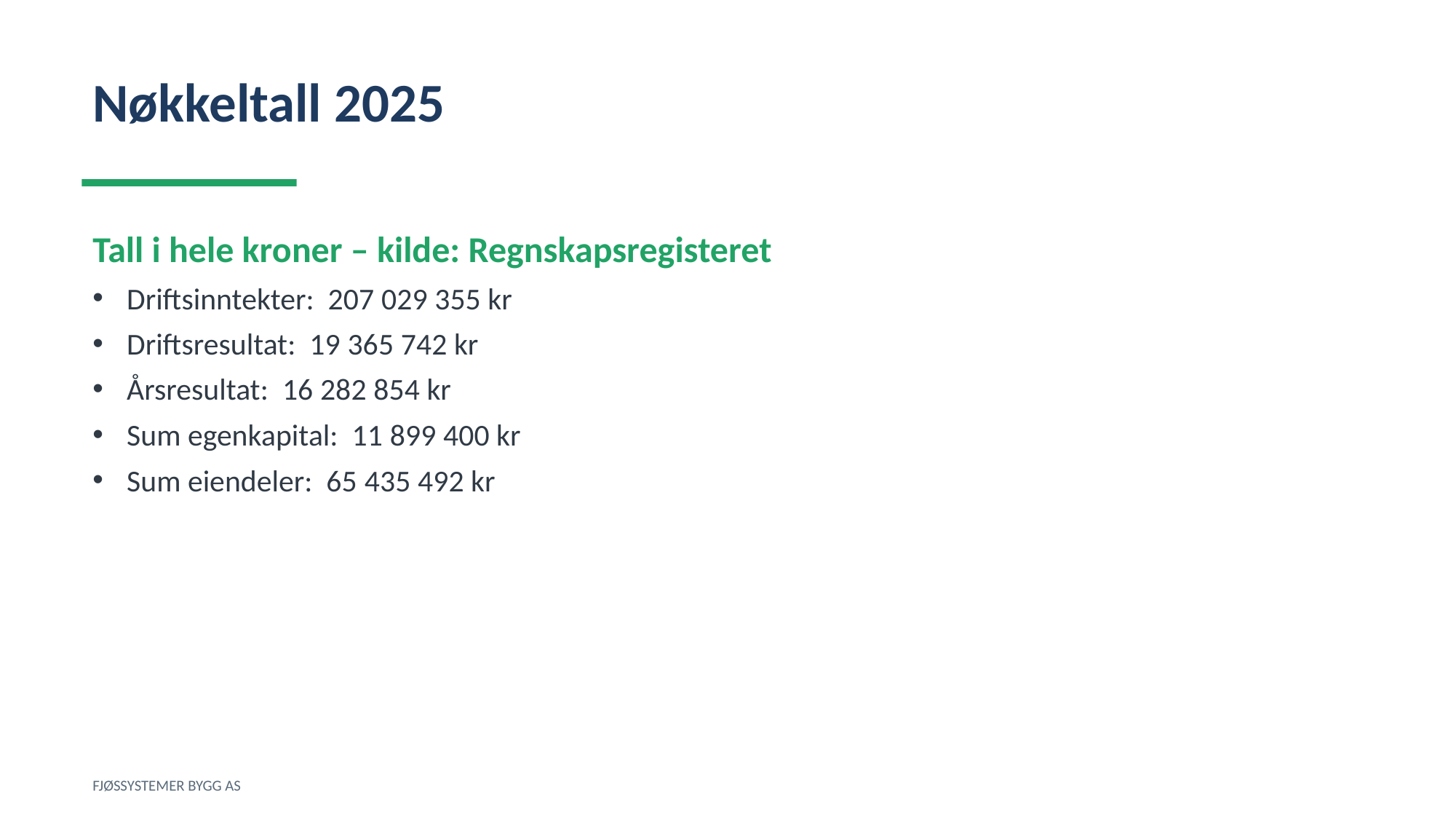

Nøkkeltall 2025

Tall i hele kroner – kilde: Regnskapsregisteret
Driftsinntekter:  207 029 355 kr
Driftsresultat:  19 365 742 kr
Årsresultat:  16 282 854 kr
Sum egenkapital:  11 899 400 kr
Sum eiendeler:  65 435 492 kr
FJØSSYSTEMER BYGG AS